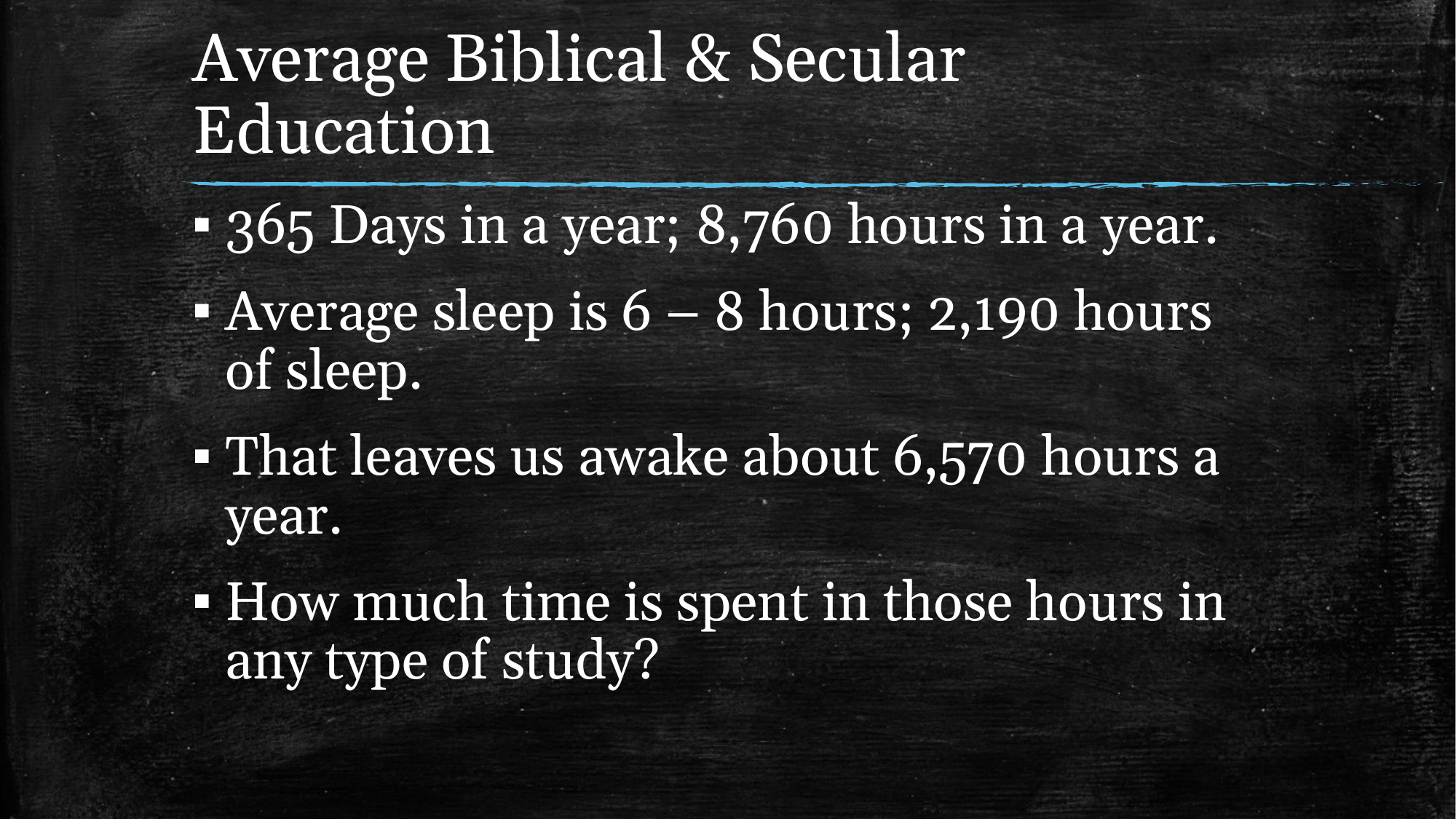

# Average Biblical & Secular Education
365 Days in a year; 8,760 hours in a year.
Average sleep is 6 – 8 hours; 2,190 hours of sleep.
That leaves us awake about 6,570 hours a year.
How much time is spent in those hours in any type of study?